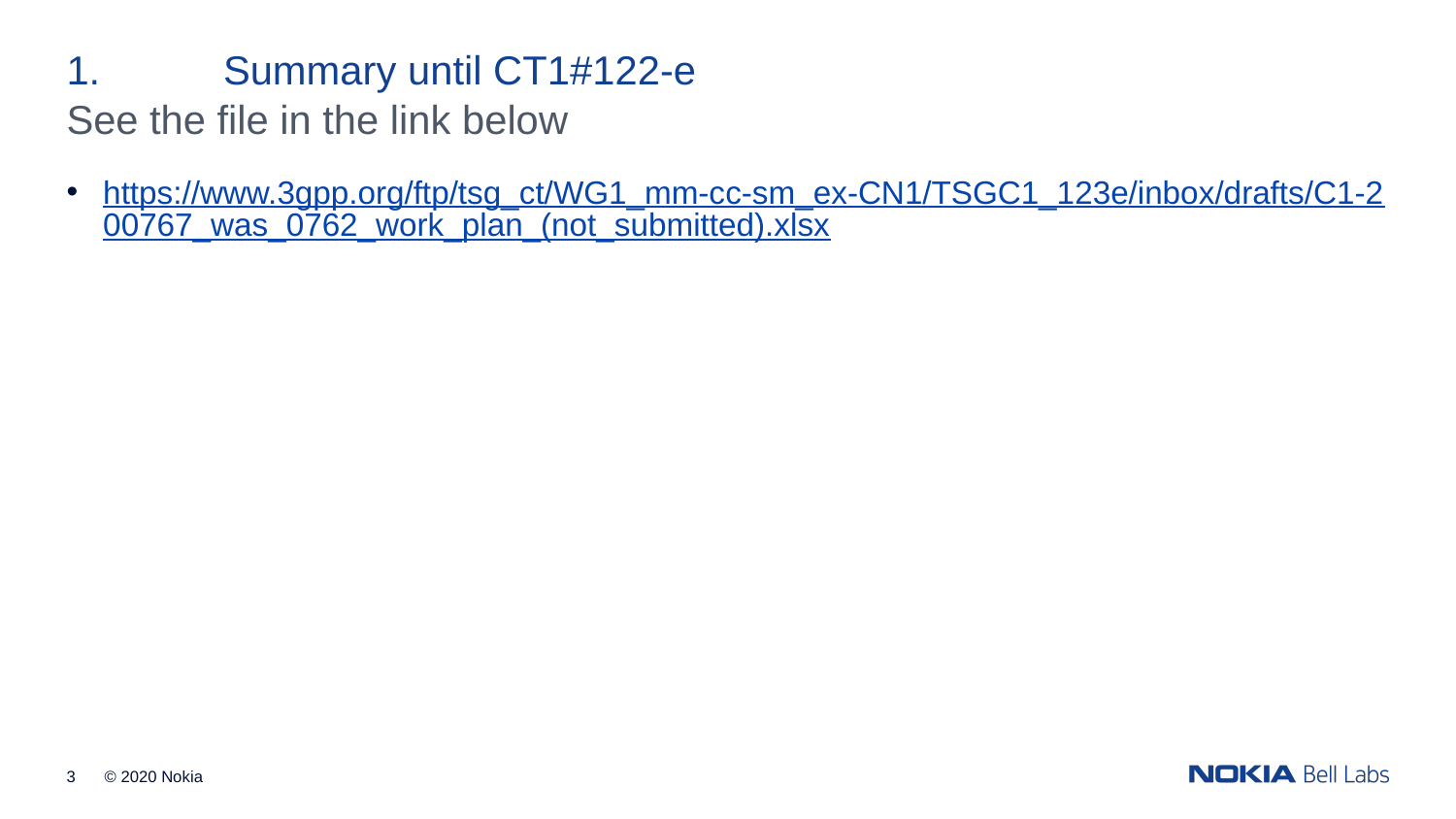

1.	 Summary until CT1#122-e
See the file in the link below
https://www.3gpp.org/ftp/tsg_ct/WG1_mm-cc-sm_ex-CN1/TSGC1_123e/inbox/drafts/C1-200767_was_0762_work_plan_(not_submitted).xlsx